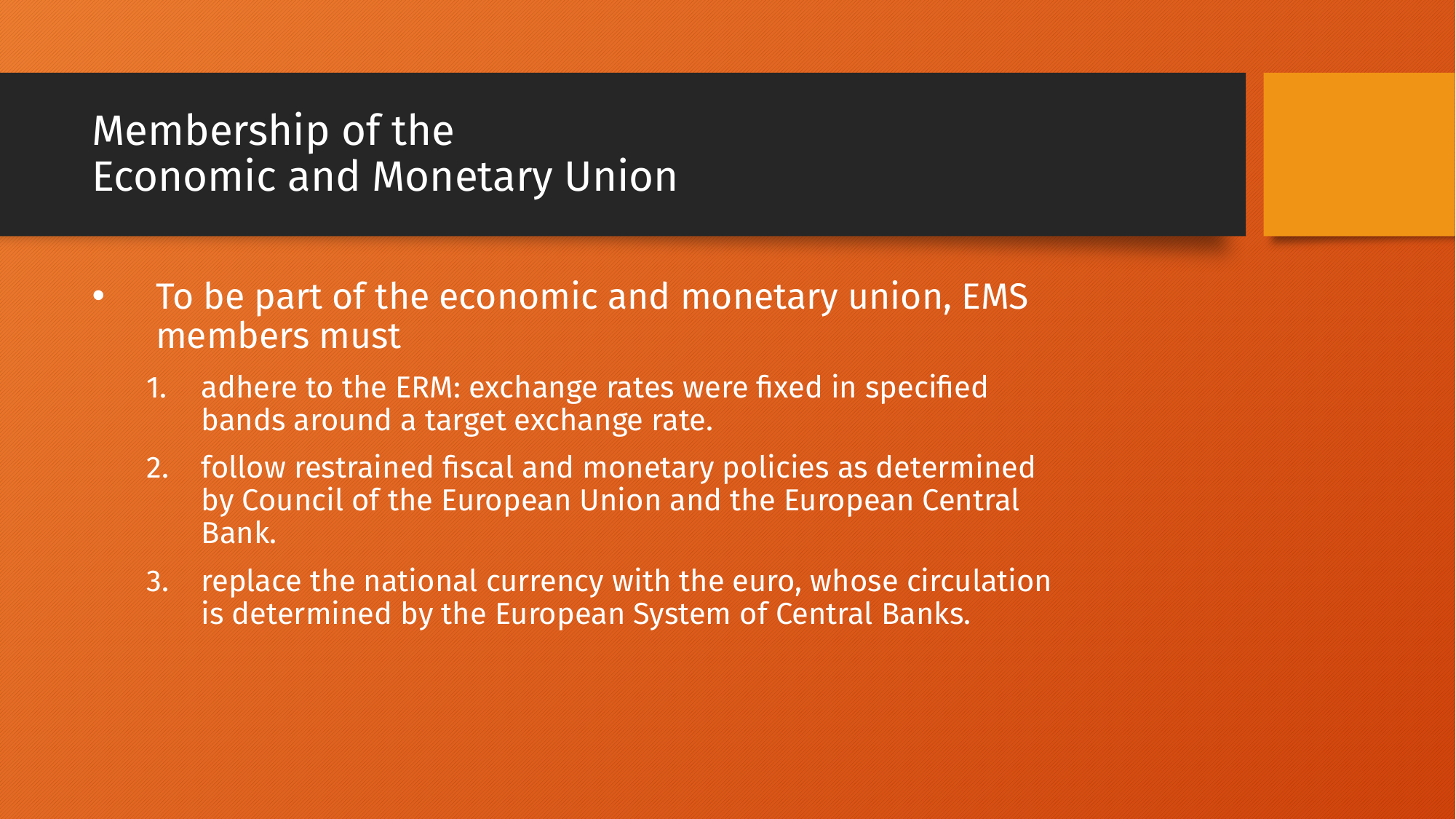

# Membership of the Economic and Monetary Union
To be part of the economic and monetary union, EMS members must
adhere to the ERM: exchange rates were fixed in specified bands around a target exchange rate.
follow restrained fiscal and monetary policies as determined by Council of the European Union and the European Central Bank.
replace the national currency with the euro, whose circulation is determined by the European System of Central Banks.